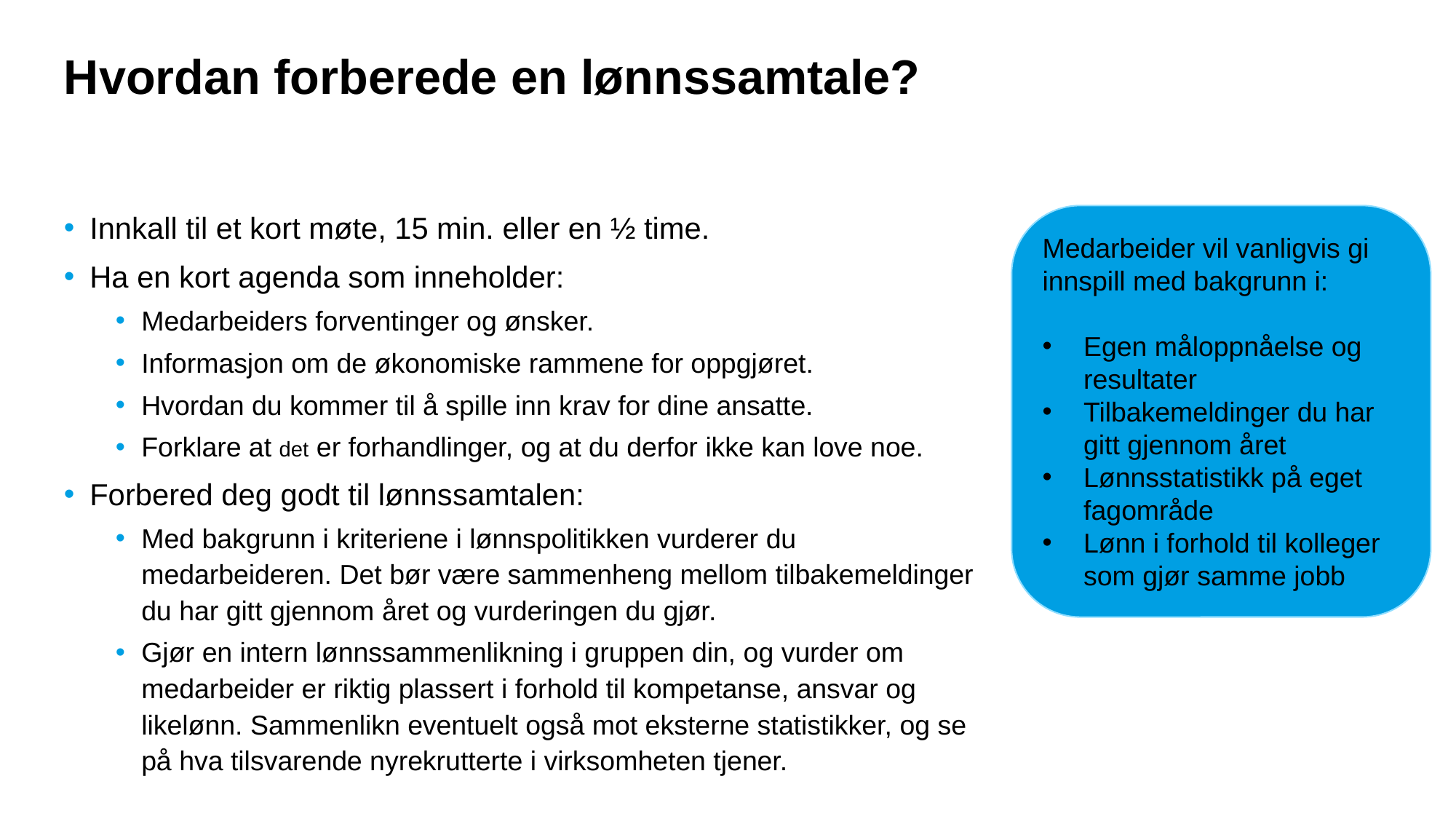

# Hvordan forberede en lønnssamtale?
Innkall til et kort møte, 15 min. eller en ½ time.
Ha en kort agenda som inneholder:
Medarbeiders forventinger og ønsker.
Informasjon om de økonomiske rammene for oppgjøret.
Hvordan du kommer til å spille inn krav for dine ansatte.
Forklare at det er forhandlinger, og at du derfor ikke kan love noe.
Forbered deg godt til lønnssamtalen:
Med bakgrunn i kriteriene i lønnspolitikken vurderer du medarbeideren. Det bør være sammenheng mellom tilbakemeldinger du har gitt gjennom året og vurderingen du gjør.
Gjør en intern lønnssammenlikning i gruppen din, og vurder om medarbeider er riktig plassert i forhold til kompetanse, ansvar og likelønn. Sammenlikn eventuelt også mot eksterne statistikker, og se på hva tilsvarende nyrekrutterte i virksomheten tjener.
Medarbeider vil vanligvis gi innspill med bakgrunn i:

Egen måloppnåelse og resultater
Tilbakemeldinger du har gitt gjennom året
Lønnsstatistikk på eget fagområde
Lønn i forhold til kolleger som gjør samme jobb